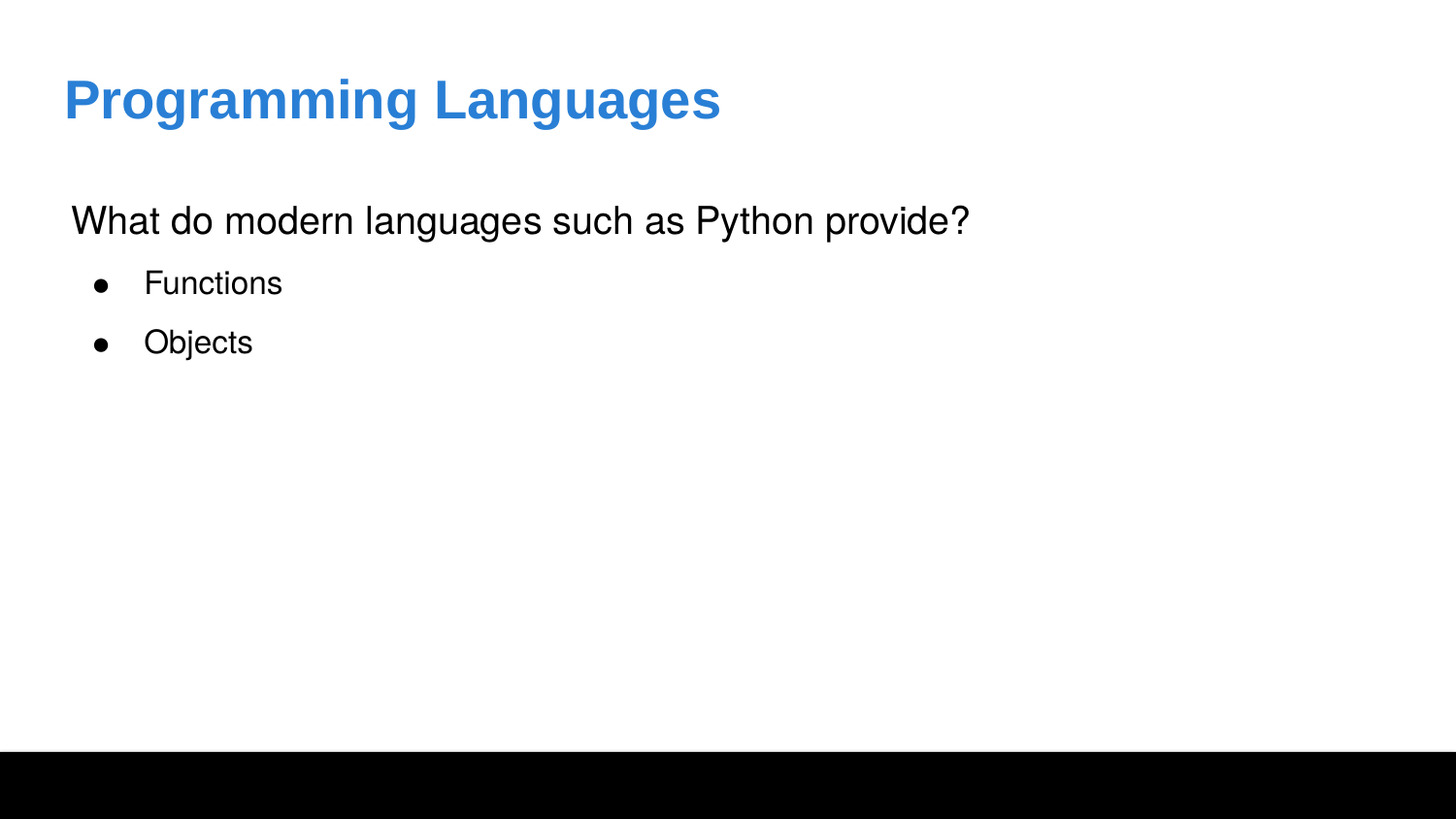

# Programming Languages
What do modern languages such as Python provide?
Functions
Objects